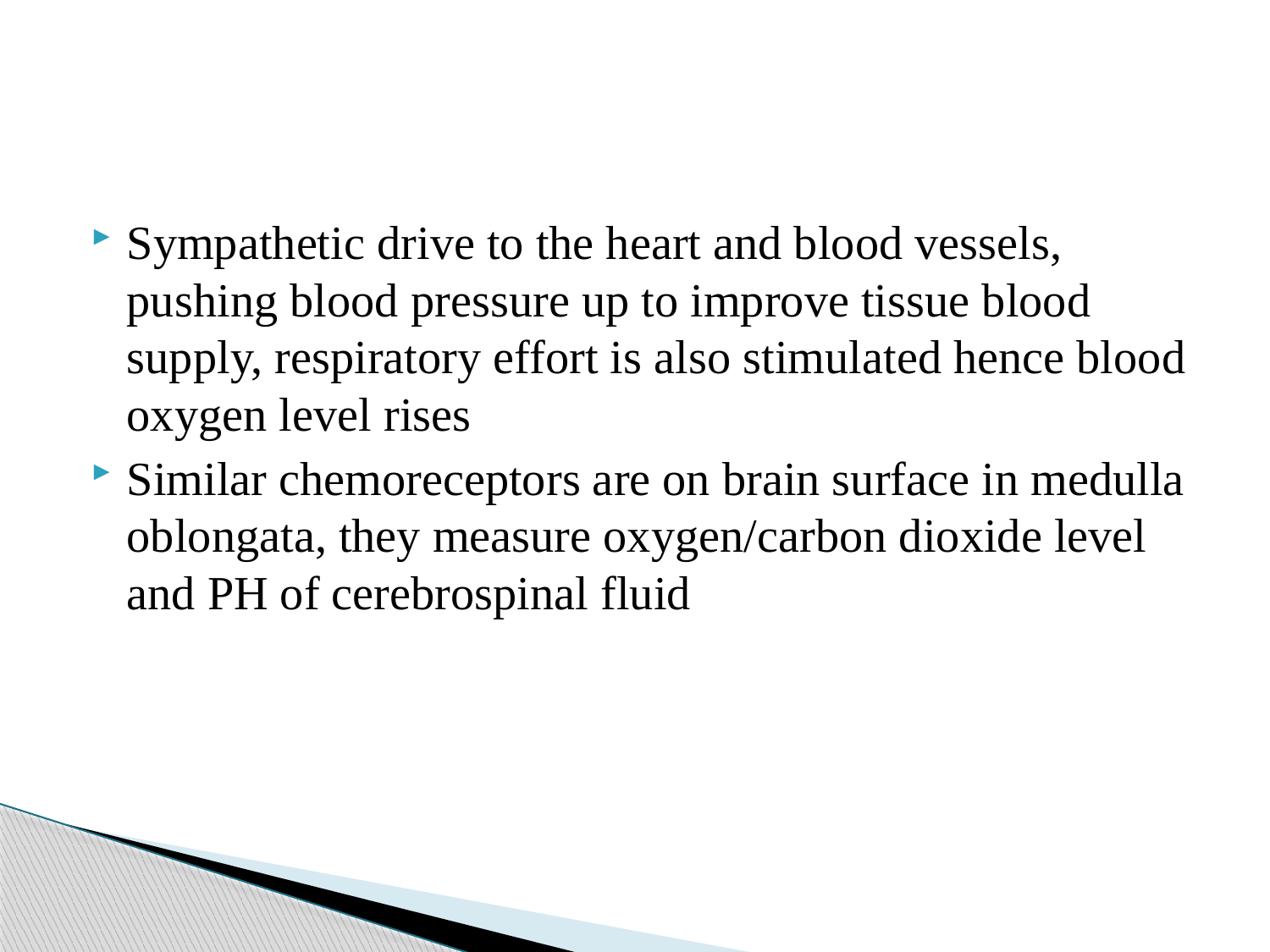

#
Sympathetic drive to the heart and blood vessels, pushing blood pressure up to improve tissue blood supply, respiratory effort is also stimulated hence blood oxygen level rises
Similar chemoreceptors are on brain surface in medulla oblongata, they measure oxygen/carbon dioxide level and PH of cerebrospinal fluid